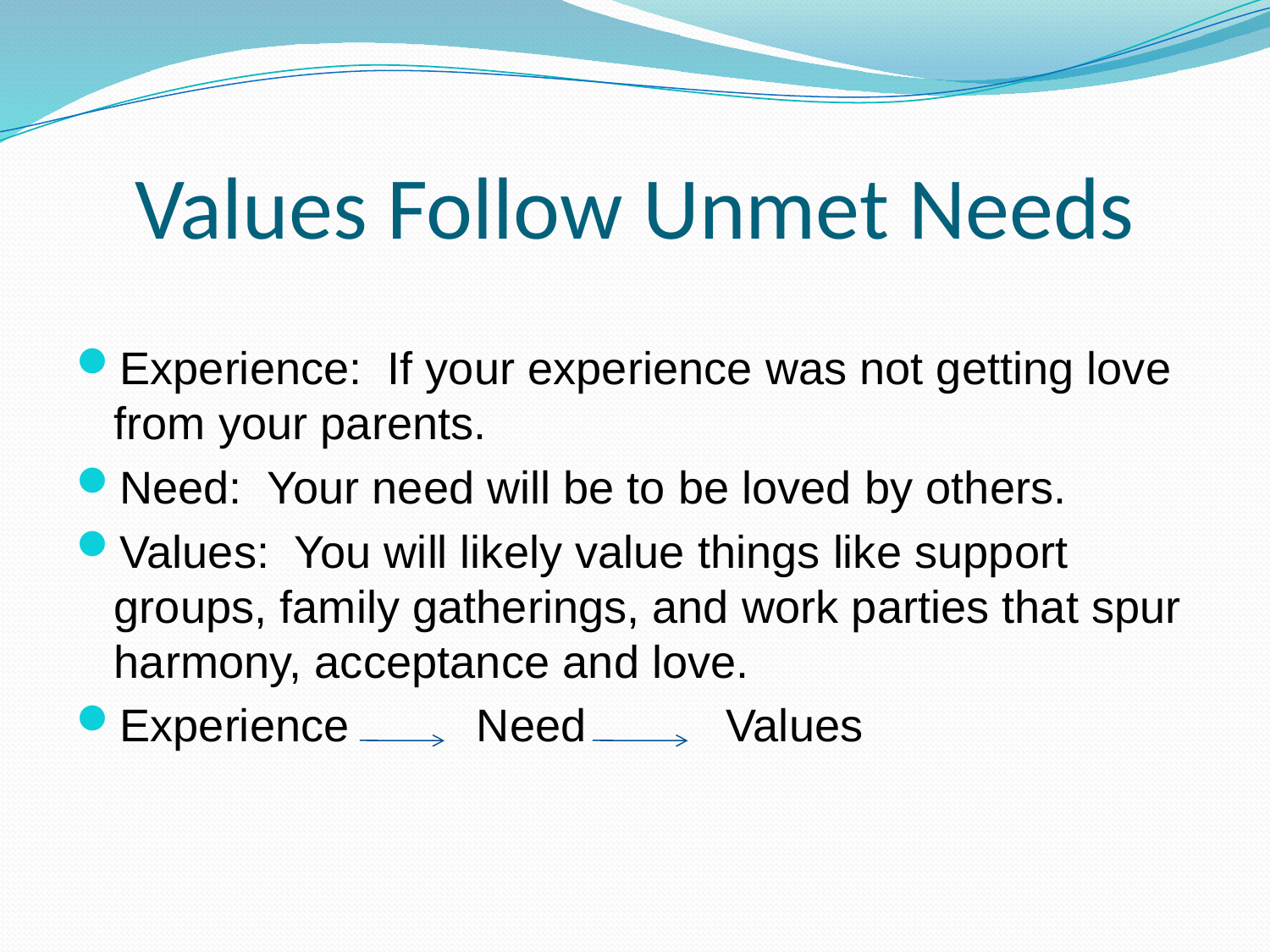

# Values Follow Unmet Needs

Experience:  If your experience was not getting love from your parents.
Need:  Your need will be to be loved by others.
Values:  You will likely value things like support groups, family gatherings, and work parties that spur harmony, acceptance and love.
Experience          Need           Values